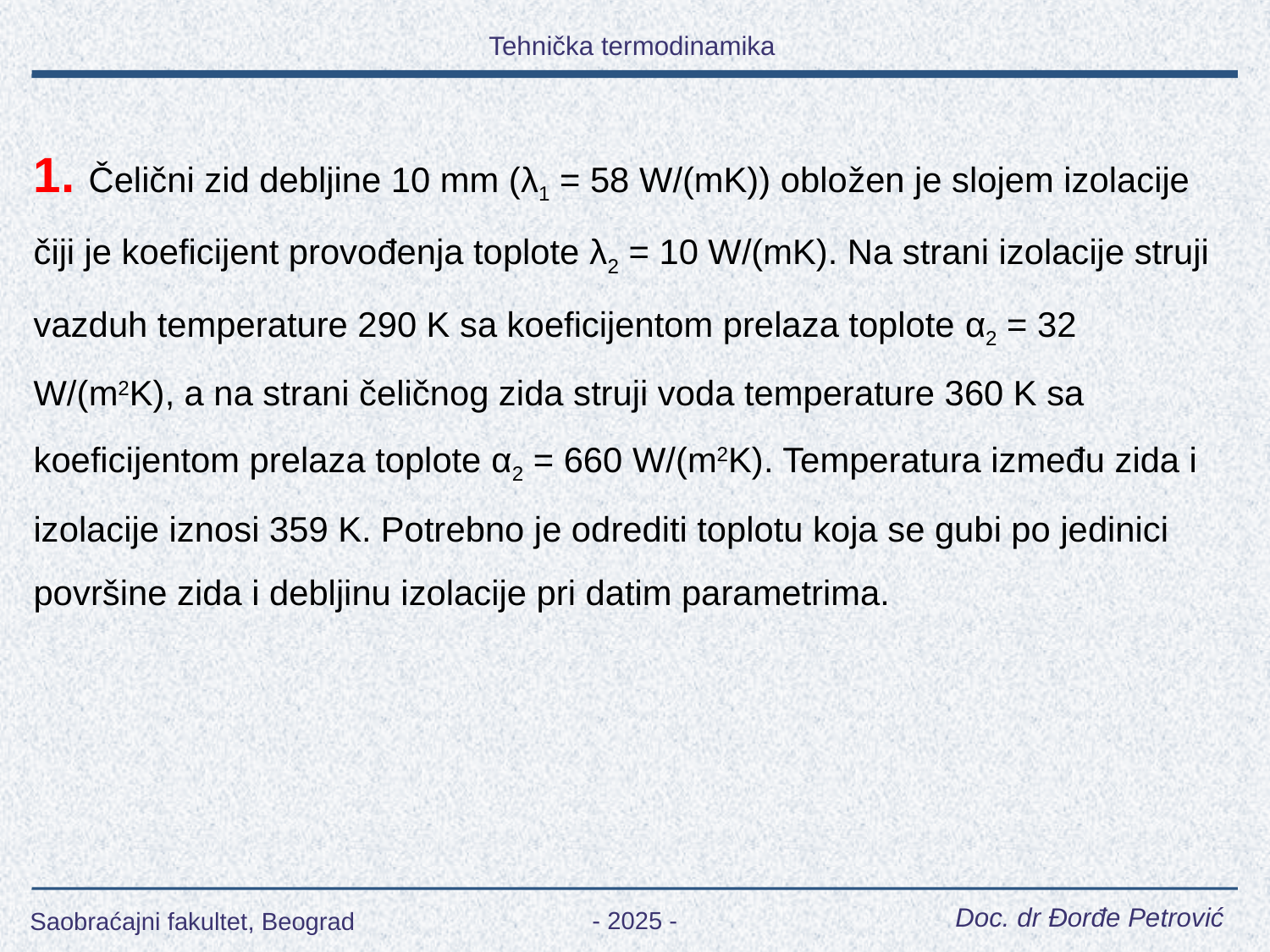

1. Čelični zid debljine 10 mm (λ1 = 58 W/(mK)) obložen je slojem izolacije čiji je koeficijent provođenja toplote λ2 = 10 W/(mK). Na strani izolacije struji vazduh temperature 290 K sa koeficijentom prelaza toplote α2 = 32 W/(m2K), a na strani čeličnog zida struji voda temperature 360 K sa koeficijentom prelaza toplote α2 = 660 W/(m2K). Temperatura između zida i izolacije iznosi 359 K. Potrebno je odrediti toplotu koja se gubi po jedinici površine zida i debljinu izolacije pri datim parametrima.